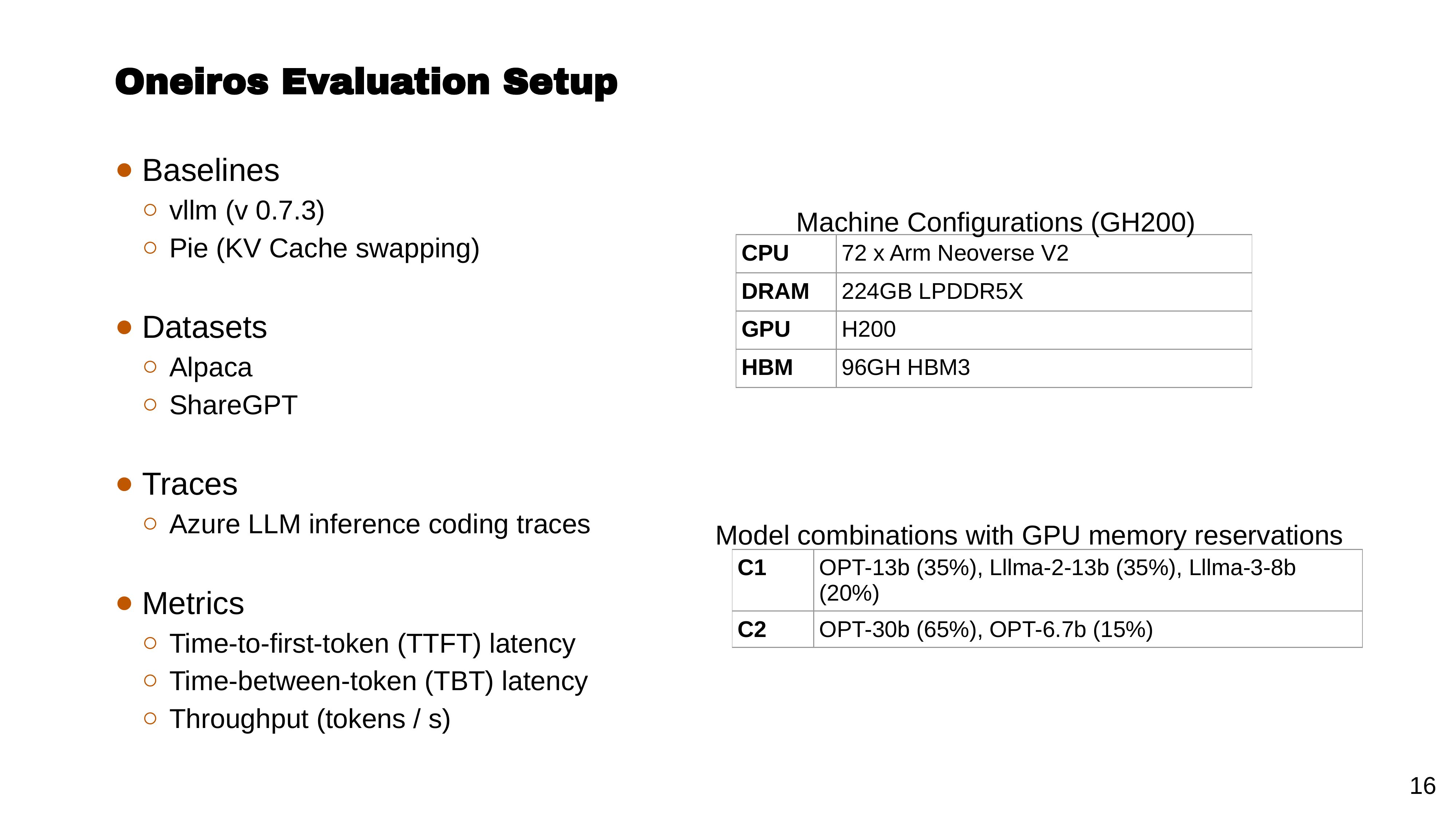

Oneiros Evaluation Setup

Baselines
vllm (v 0.7.3)
Pie (KV Cache swapping)

Datasets
Alpaca
ShareGPT

Traces
Azure LLM inference coding traces

Metrics
Time-to-first-token (TTFT) latency
Time-between-token (TBT) latency
Throughput (tokens / s)
Machine Configurations (GH200)
| CPU |  | 72 x Arm Neoverse V2 |
| --- | --- | --- |
| DRAM |  | 224GB LPDDR5X |
| GPU |  | H200 |
| HBM |  | 96GH HBM3 |
Model combinations with GPU memory reservations
| C1 |  | OPT-13b (35%), Lllma-2-13b (35%), Lllma-3-8b (20%) |
| --- | --- | --- |
| C2 |  | OPT-30b (65%), OPT-6.7b (15%) |
16